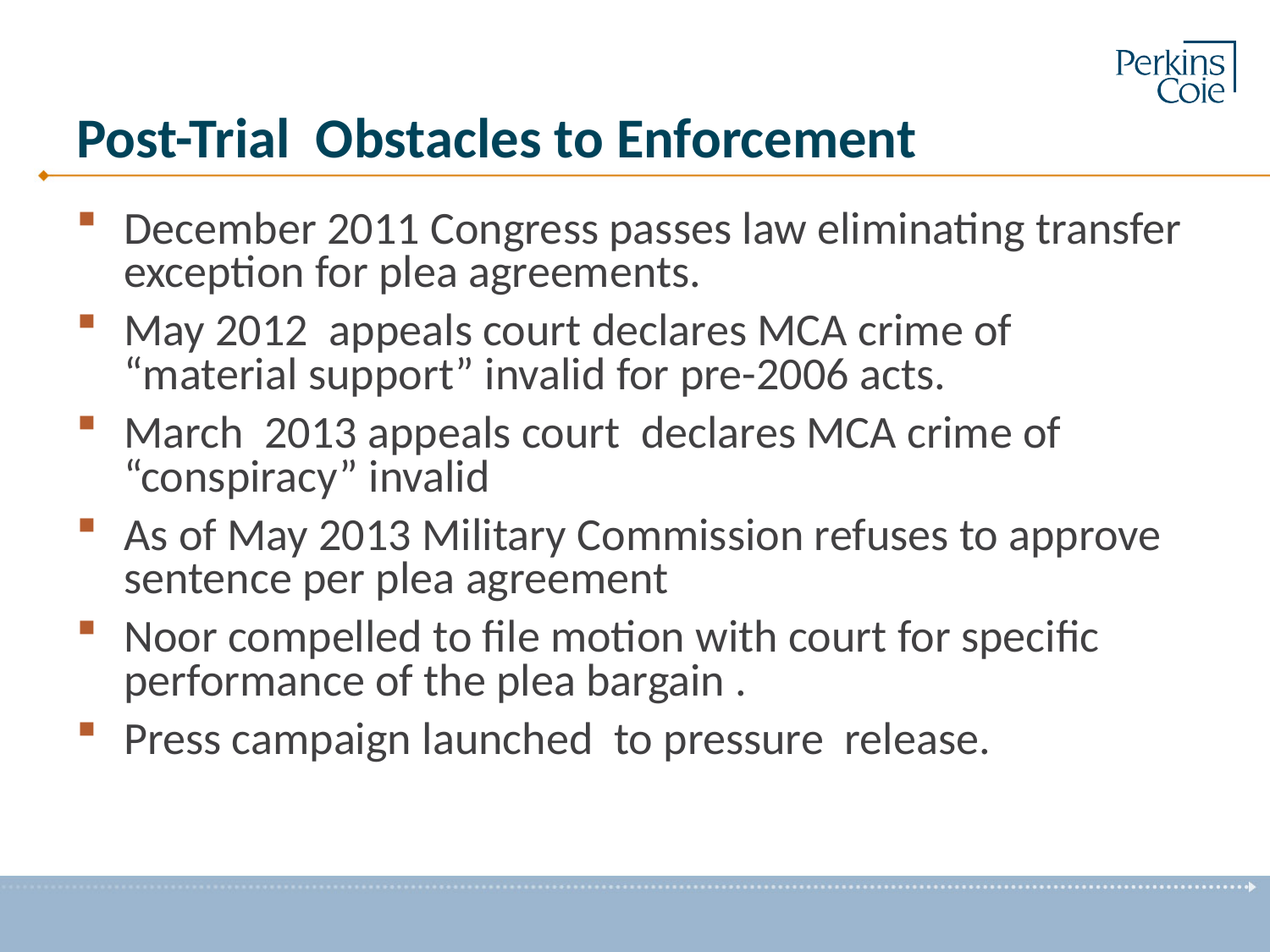

# Post-Trial  Obstacles to Enforcement
December 2011 Congress passes law eliminating transfer exception for plea agreements.
May 2012  appeals court declares MCA crime of “material support” invalid for pre-2006 acts.
March  2013 appeals court  declares MCA crime of “conspiracy” invalid
As of May 2013 Military Commission refuses to approve sentence per plea agreement
Noor compelled to file motion with court for specific performance of the plea bargain .
Press campaign launched  to pressure  release.